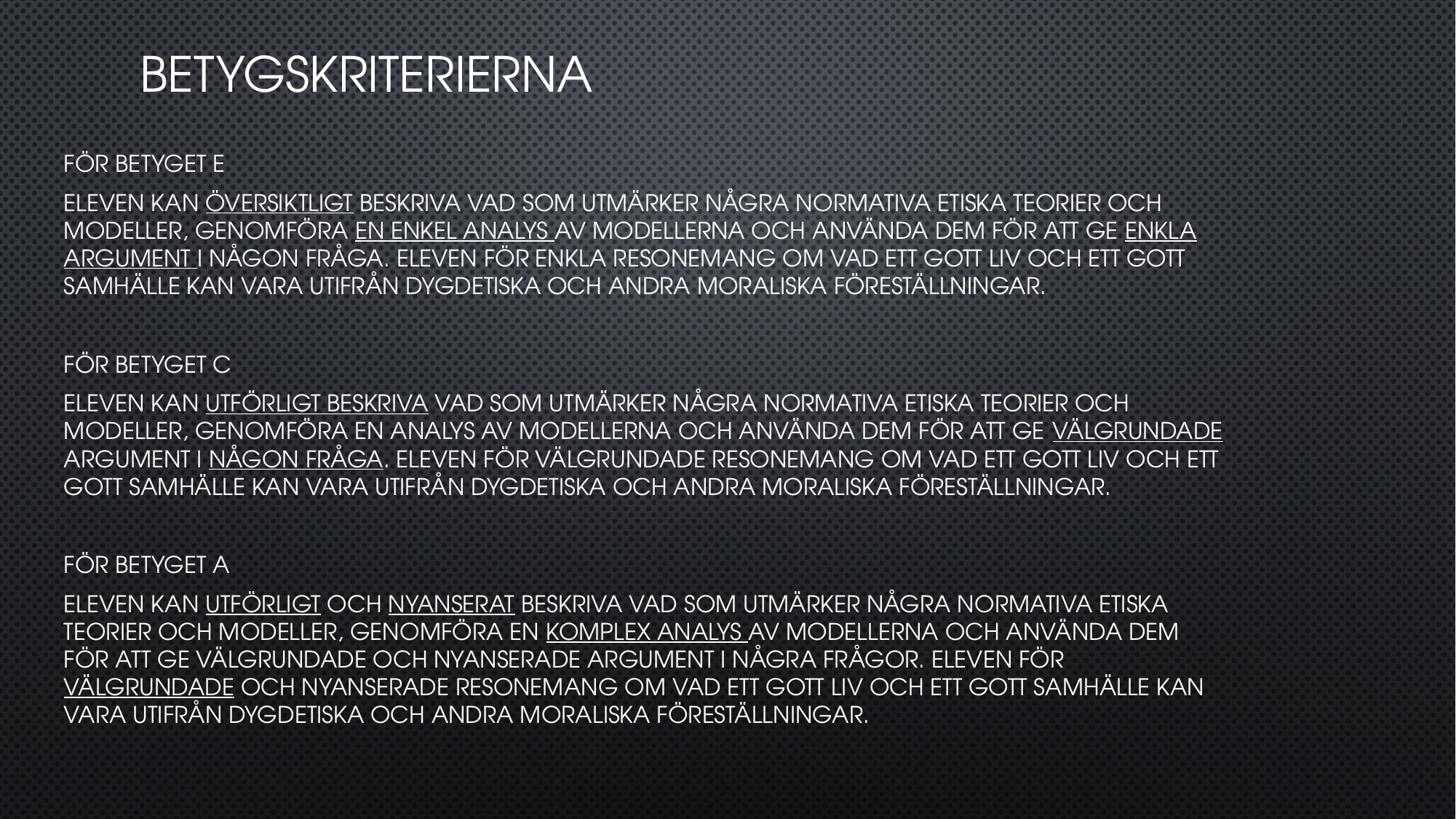

# Betygskriterierna
För betyget E
Eleven kan översiktligt beskriva vad som utmärker några normativa etiska teorier och modeller, genomföra en enkel analys av modellerna och använda dem för att ge enkla argument i någon fråga. Eleven för enkla resonemang om vad ett gott liv och ett gott samhälle kan vara utifrån dygdetiska och andra moraliska föreställningar.

För betyget C
Eleven kan utförligt beskriva vad som utmärker några normativa etiska teorier och modeller, genomföra en analys av modellerna och använda dem för att ge välgrundade argument i någon fråga. Eleven för välgrundade resonemang om vad ett gott liv och ett gott samhälle kan vara utifrån dygdetiska och andra moraliska föreställningar.

För betyget A
Eleven kan utförligt och nyanserat beskriva vad som utmärker några normativa etiska teorier och modeller, genomföra en komplex analys av modellerna och använda dem för att ge välgrundade och nyanserade argument i några frågor. Eleven för välgrundade och nyanserade resonemang om vad ett gott liv och ett gott samhälle kan vara utifrån dygdetiska och andra moraliska föreställningar.